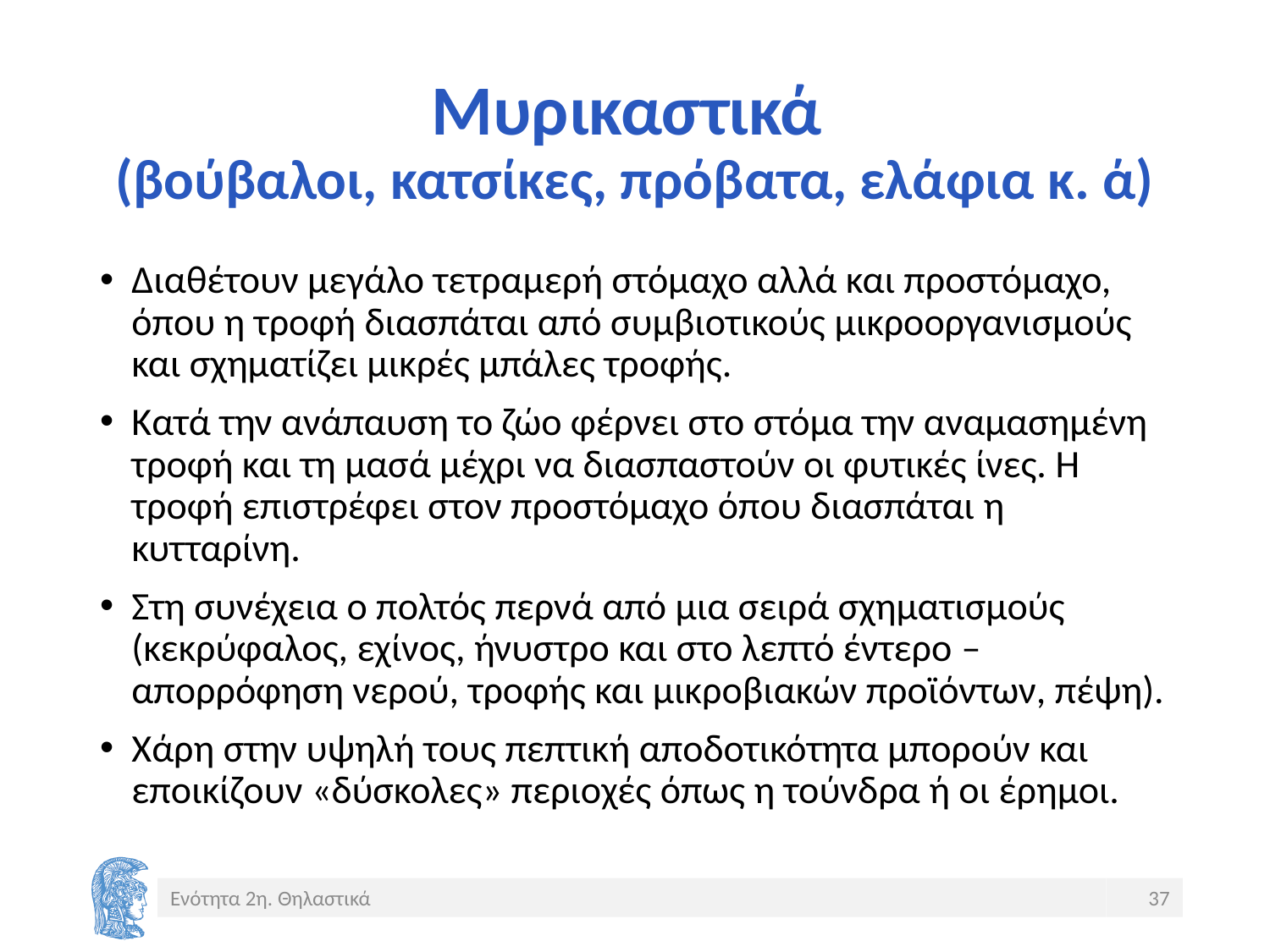

# Μυρικαστικά (βούβαλοι, κατσίκες, πρόβατα, ελάφια κ. ά)
Διαθέτουν μεγάλο τετραμερή στόμαχο αλλά και προστόμαχο, όπου η τροφή διασπάται από συμβιοτικούς μικροοργανισμούς και σχηματίζει μικρές μπάλες τροφής.
Κατά την ανάπαυση το ζώο φέρνει στο στόμα την αναμασημένη τροφή και τη μασά μέχρι να διασπαστούν οι φυτικές ίνες. Η τροφή επιστρέφει στον προστόμαχο όπου διασπάται η κυτταρίνη.
Στη συνέχεια ο πολτός περνά από μια σειρά σχηματισμούς (κεκρύφαλος, εχίνος, ήνυστρο και στο λεπτό έντερο – απορρόφηση νερού, τροφής και μικροβιακών προϊόντων, πέψη).
Χάρη στην υψηλή τους πεπτική αποδοτικότητα μπορούν και εποικίζουν «δύσκολες» περιοχές όπως η τούνδρα ή οι έρημοι.

Ενότητα 2η. Θηλαστικά
37